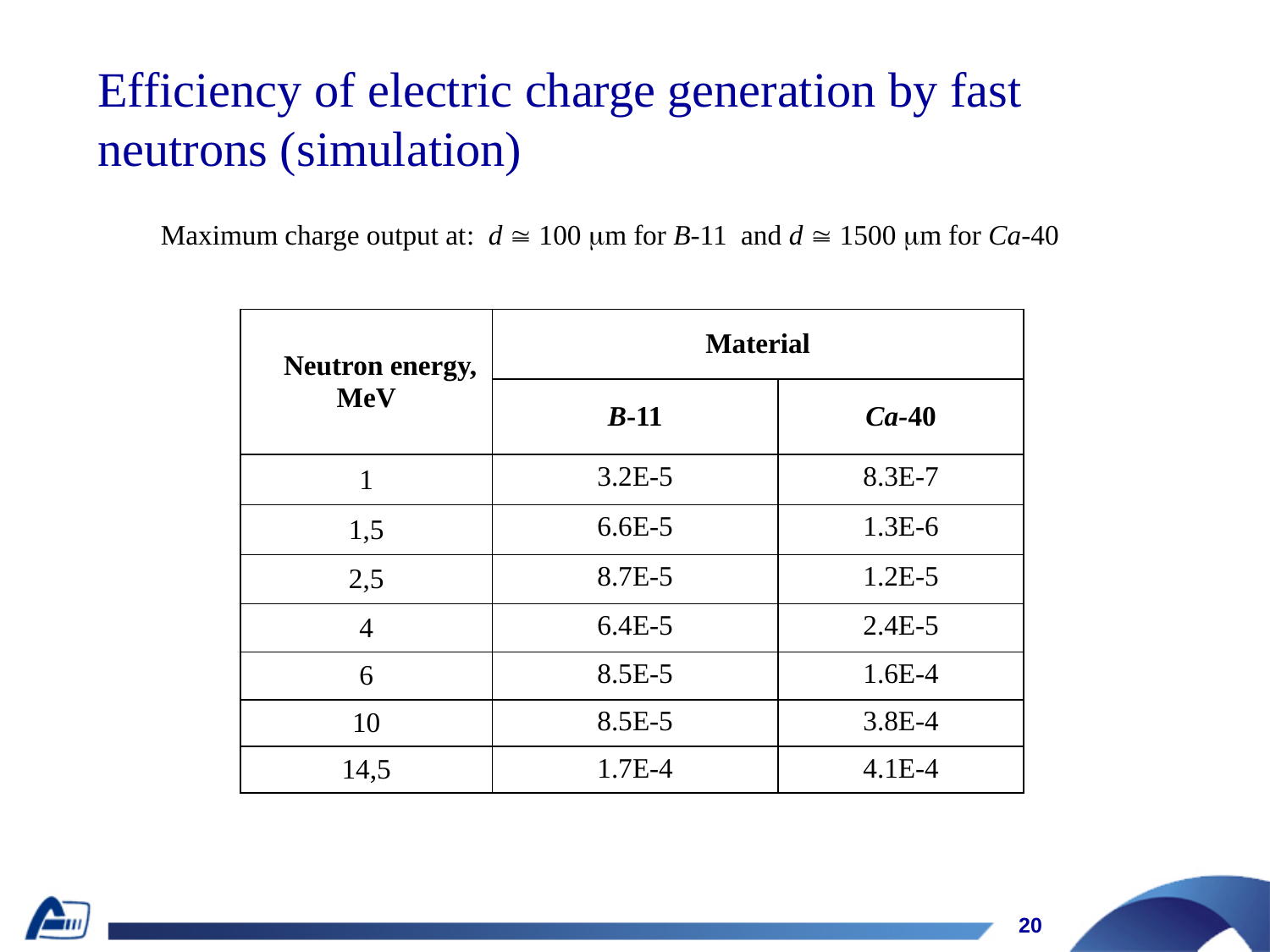

# Efficiency of electric charge generation by fast neutrons (simulation)
Maximum charge output at:  d ≅ 100 μm for В-11  and d ≅ 1500 μm for Са-40
| Neutron energy, MeV | Material |  |
| --- | --- | --- |
|  | B-11 | Ca-40 |
| 1 | 3.2E-5 | 8.3E-7 |
| 1,5 | 6.6E-5 | 1.3E-6 |
| 2,5 | 8.7E-5 | 1.2E-5 |
| 4 | 6.4E-5 | 2.4E-5 |
| 6 | 8.5E-5 | 1.6E-4 |
| 10 | 8.5E-5 | 3.8E-4 |
| 14,5 | 1.7E-4 | 4.1E-4 |
20